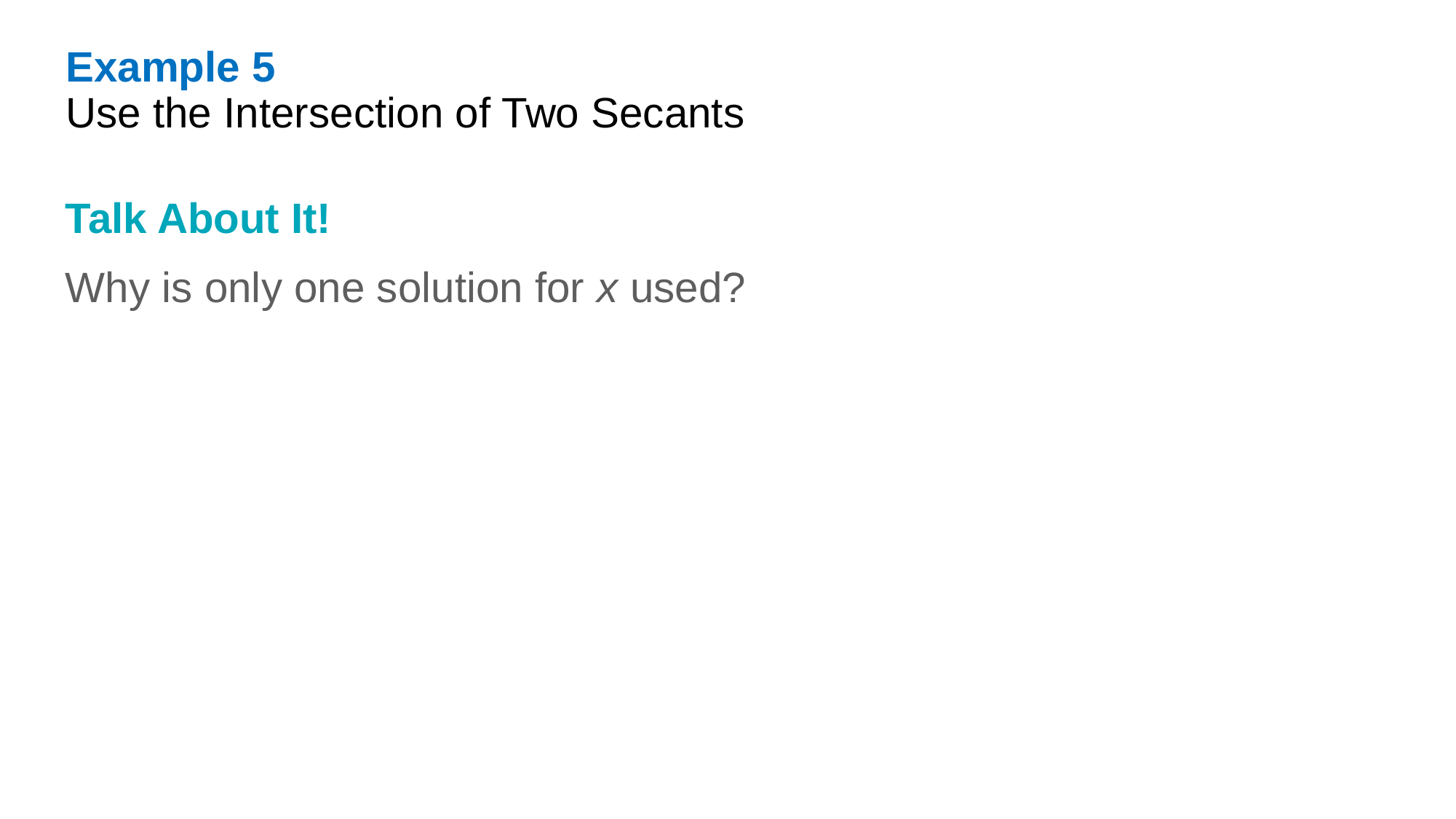

Example 5
Use the Intersection of Two Secants
Talk About It!
Why is only one solution for x used?